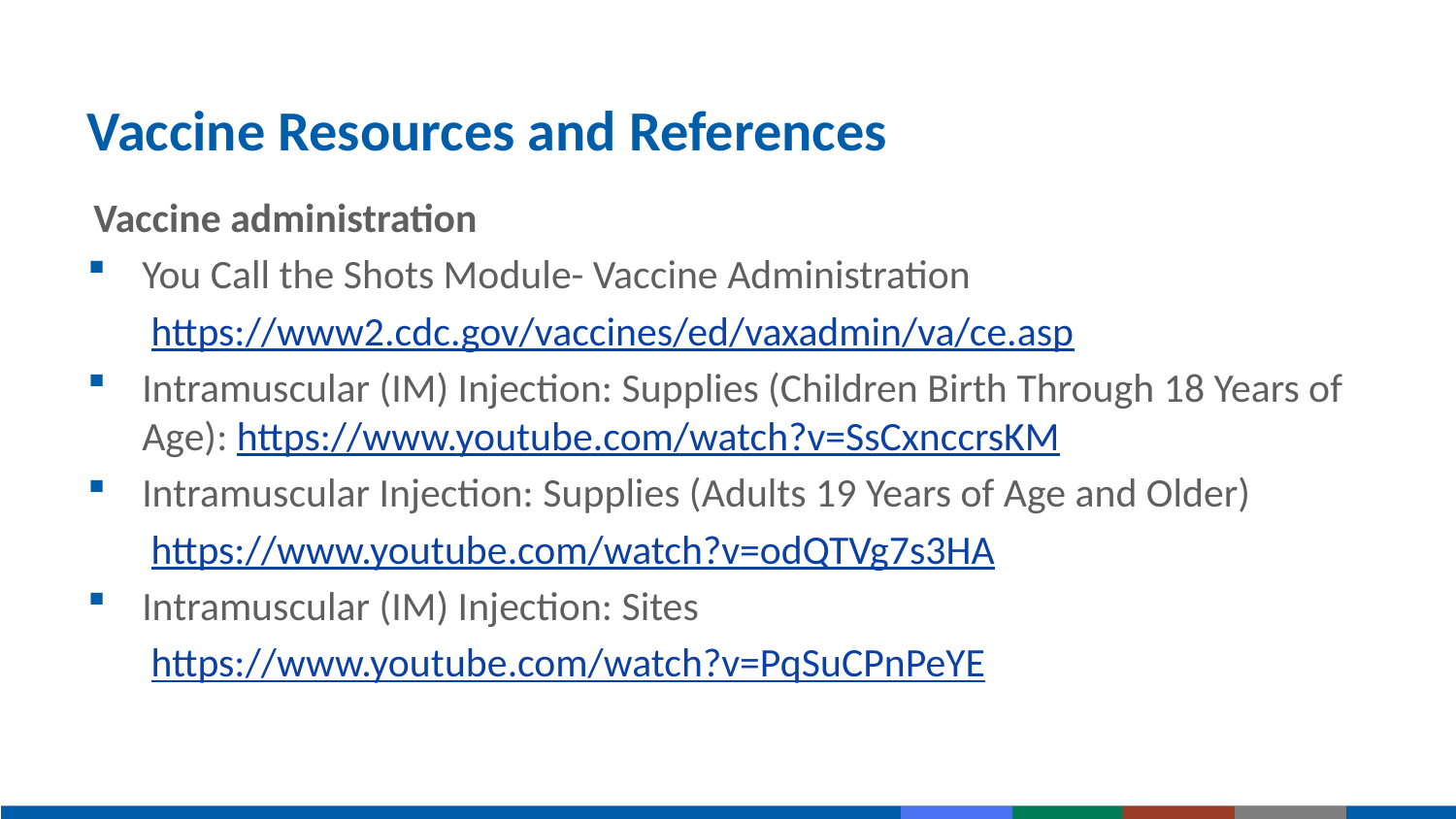

# Vaccine Resources and References
Vaccine administration
You Call the Shots Module- Vaccine Administration
https://www2.cdc.gov/vaccines/ed/vaxadmin/va/ce.asp
Intramuscular (IM) Injection: Supplies (Children Birth Through 18 Years of Age): https://www.youtube.com/watch?v=SsCxnccrsKM
Intramuscular Injection: Supplies (Adults 19 Years of Age and Older)
https://www.youtube.com/watch?v=odQTVg7s3HA
Intramuscular (IM) Injection: Sites
https://www.youtube.com/watch?v=PqSuCPnPeYE